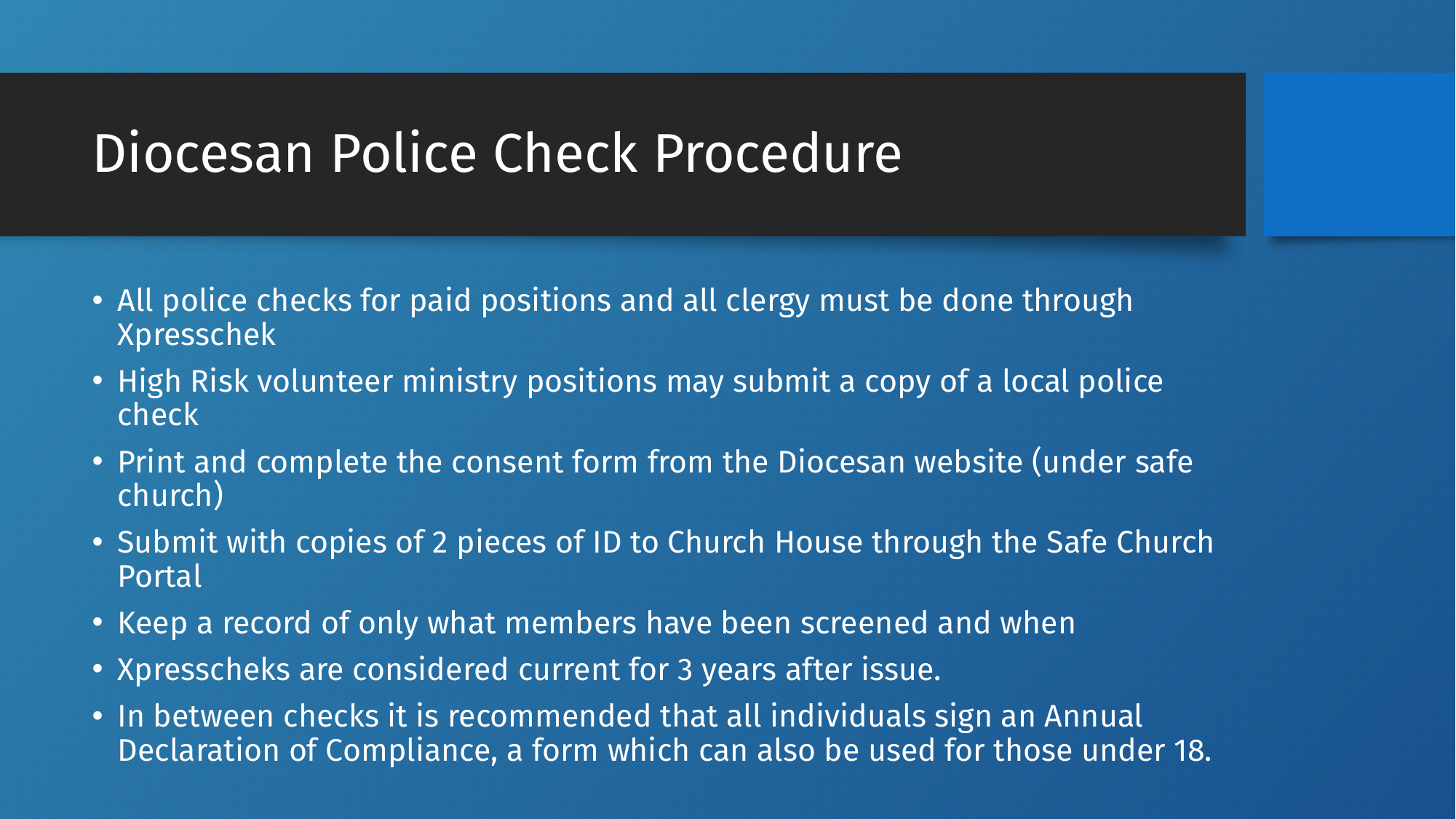

# Diocesan Police Check Procedure
All police checks for paid positions and all clergy must be done through Xpresschek
High Risk volunteer ministry positions may submit a copy of a local police check
Print and complete the consent form from the Diocesan website (under safe church)
Submit with copies of 2 pieces of ID to Church House through the Safe Church Portal
Keep a record of only what members have been screened and when
Xpresscheks are considered current for 3 years after issue.
In between checks it is recommended that all individuals sign an Annual Declaration of Compliance, a form which can also be used for those under 18.